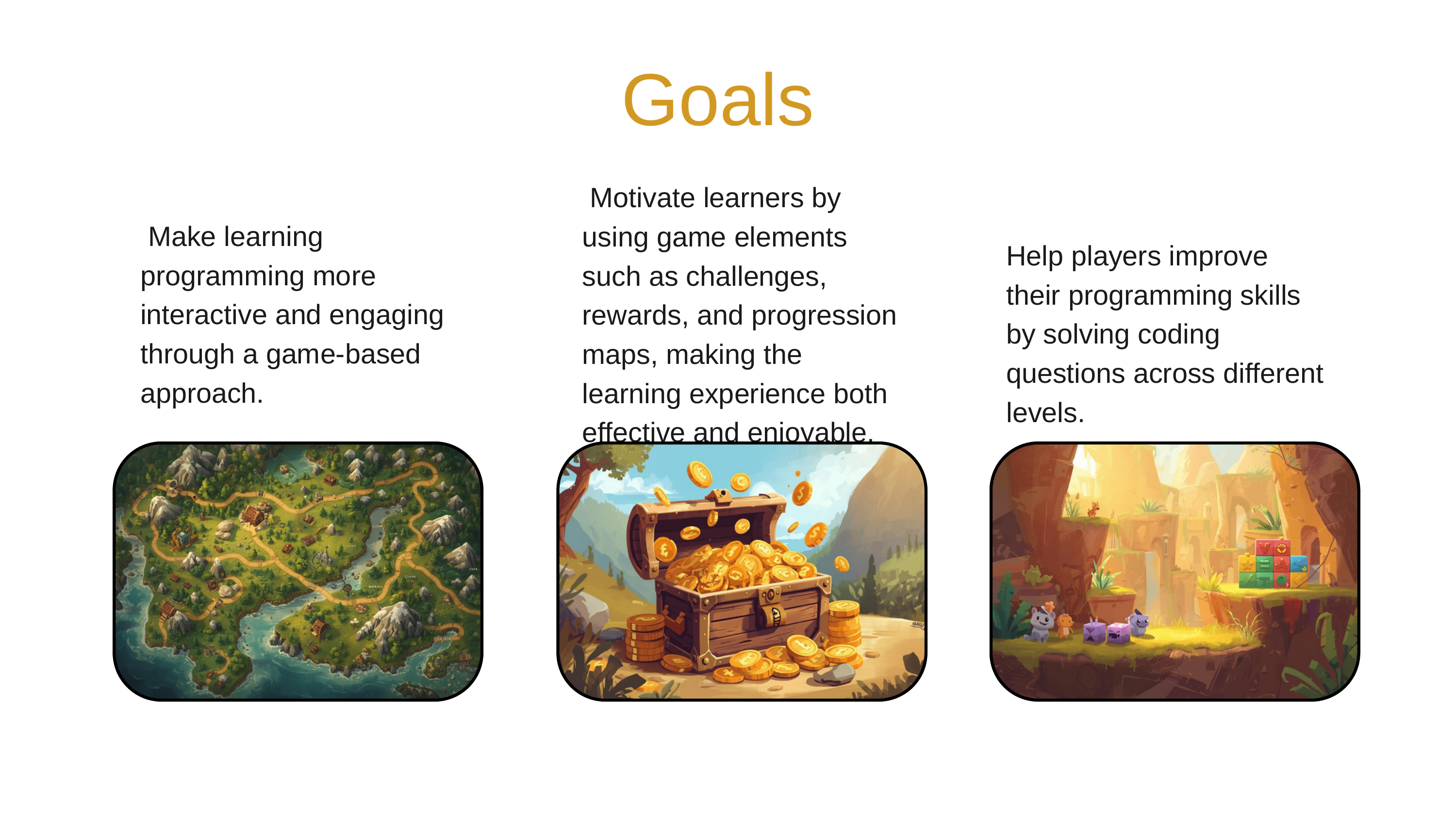

Goals
 Motivate learners by using game elements such as challenges, rewards, and progression maps, making the learning experience both effective and enjoyable.
 Make learning  programming more  interactive and engaging through a game-based approach.
Help players improve their programming skills by solving coding questions across different levels.